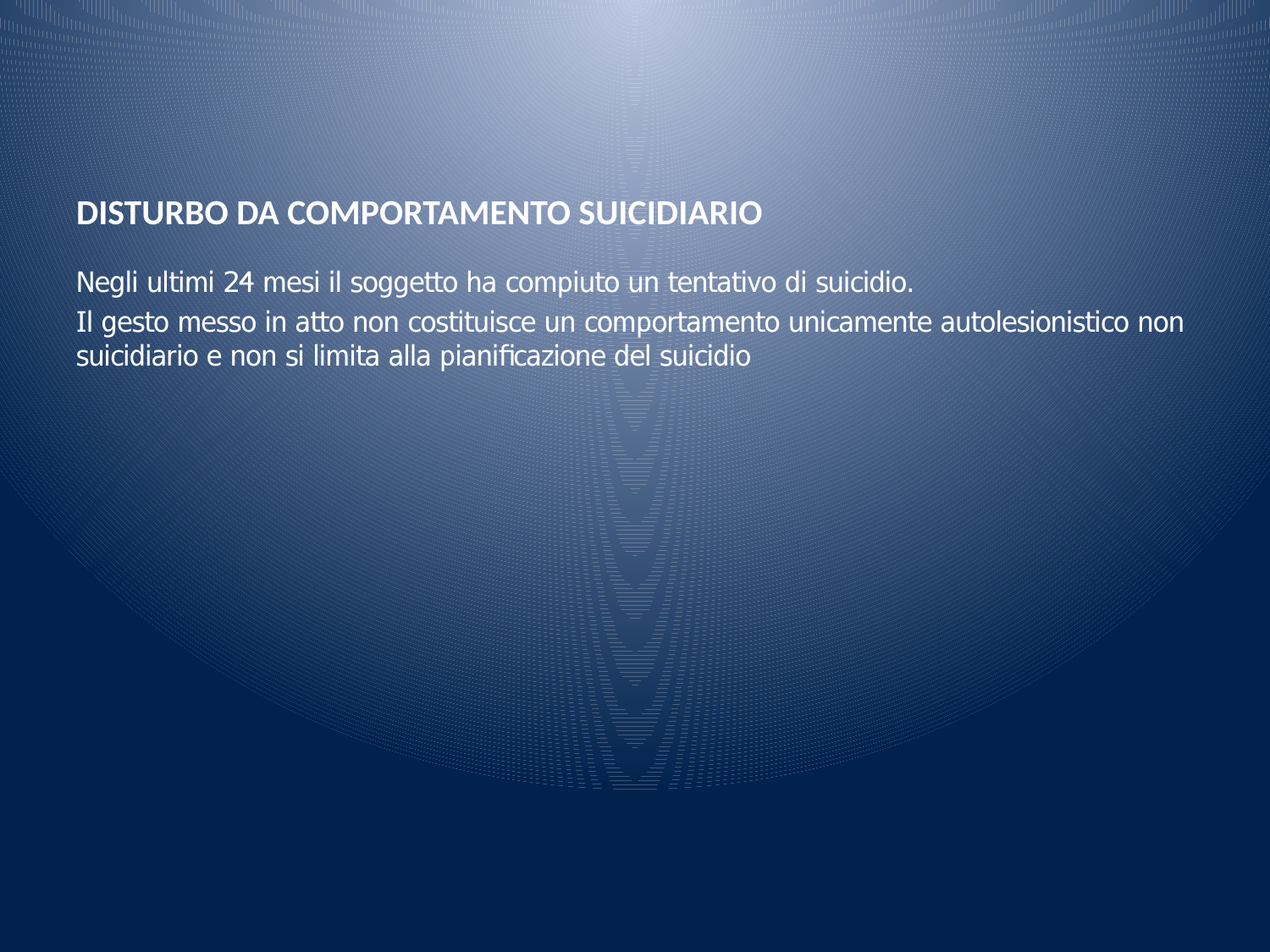

# DISTURBO DA COMPORTAMENTO SUICIDIARIO
Negli ultimi 24 mesi il soggetto ha compiuto un tentativo di suicidio.
Il gesto messo in atto non costituisce un comportamento unicamente autolesionistico non suicidiario e non si limita alla pianificazione del suicidio